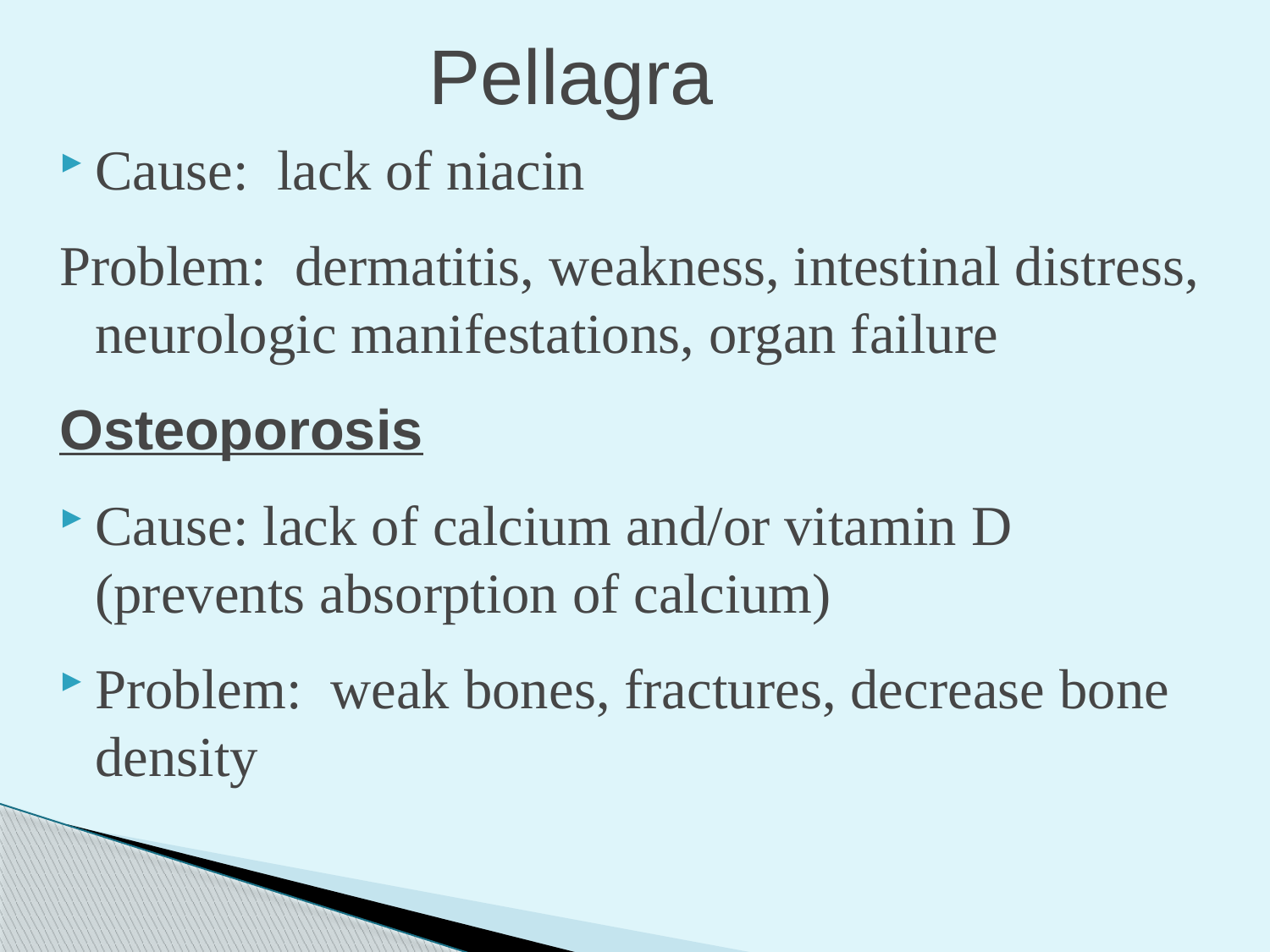

Pellagra
Cause:  lack of niacin
Problem:  dermatitis, weakness, intestinal distress, neurologic manifestations, organ failure
Osteoporosis
Cause: lack of calcium and/or vitamin D (prevents absorption of calcium)
Problem:  weak bones, fractures, decrease bone density